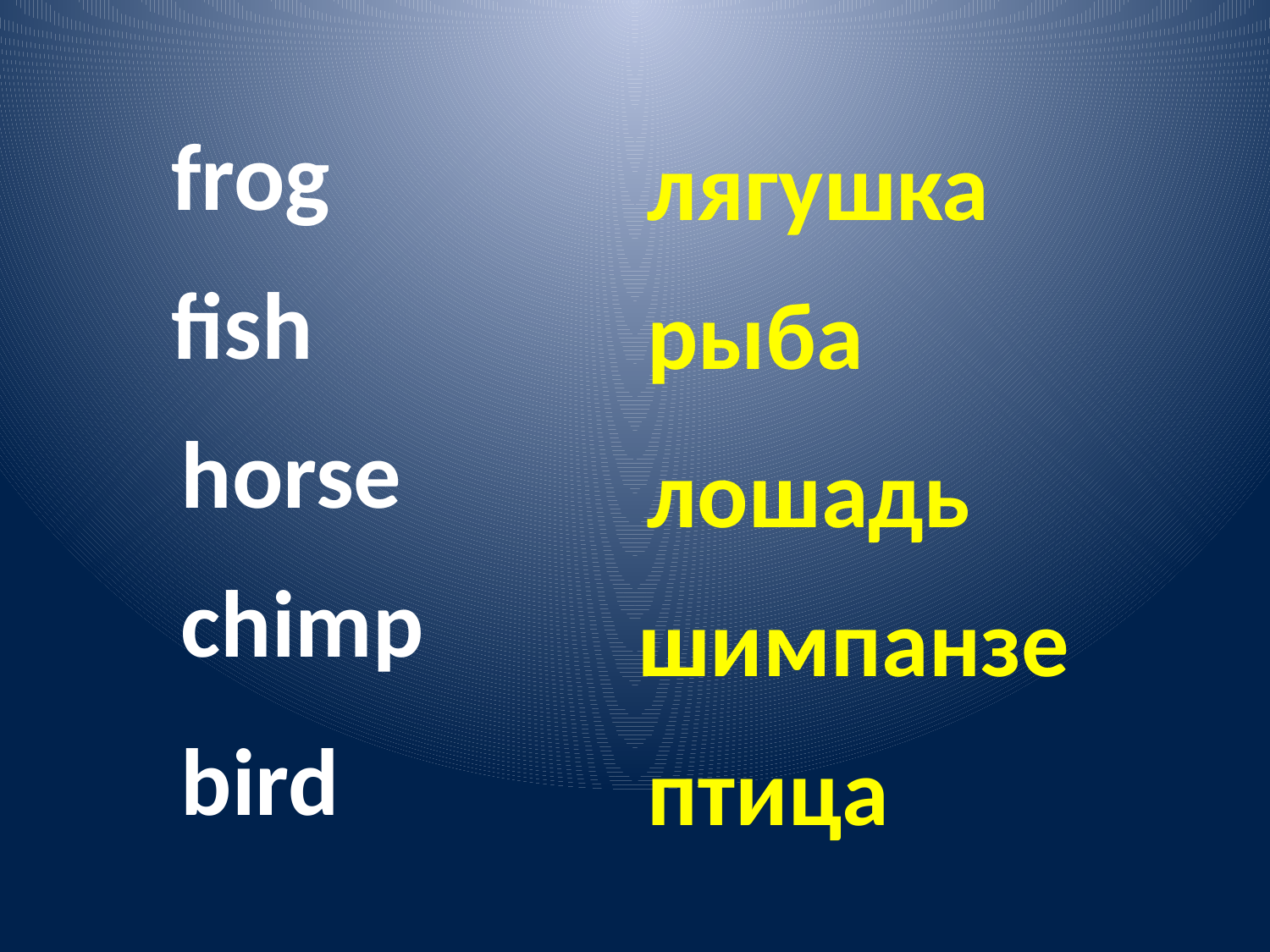

frog
лягушка
fish
рыба
horse
лошадь
chimp
шимпанзе
bird
птица